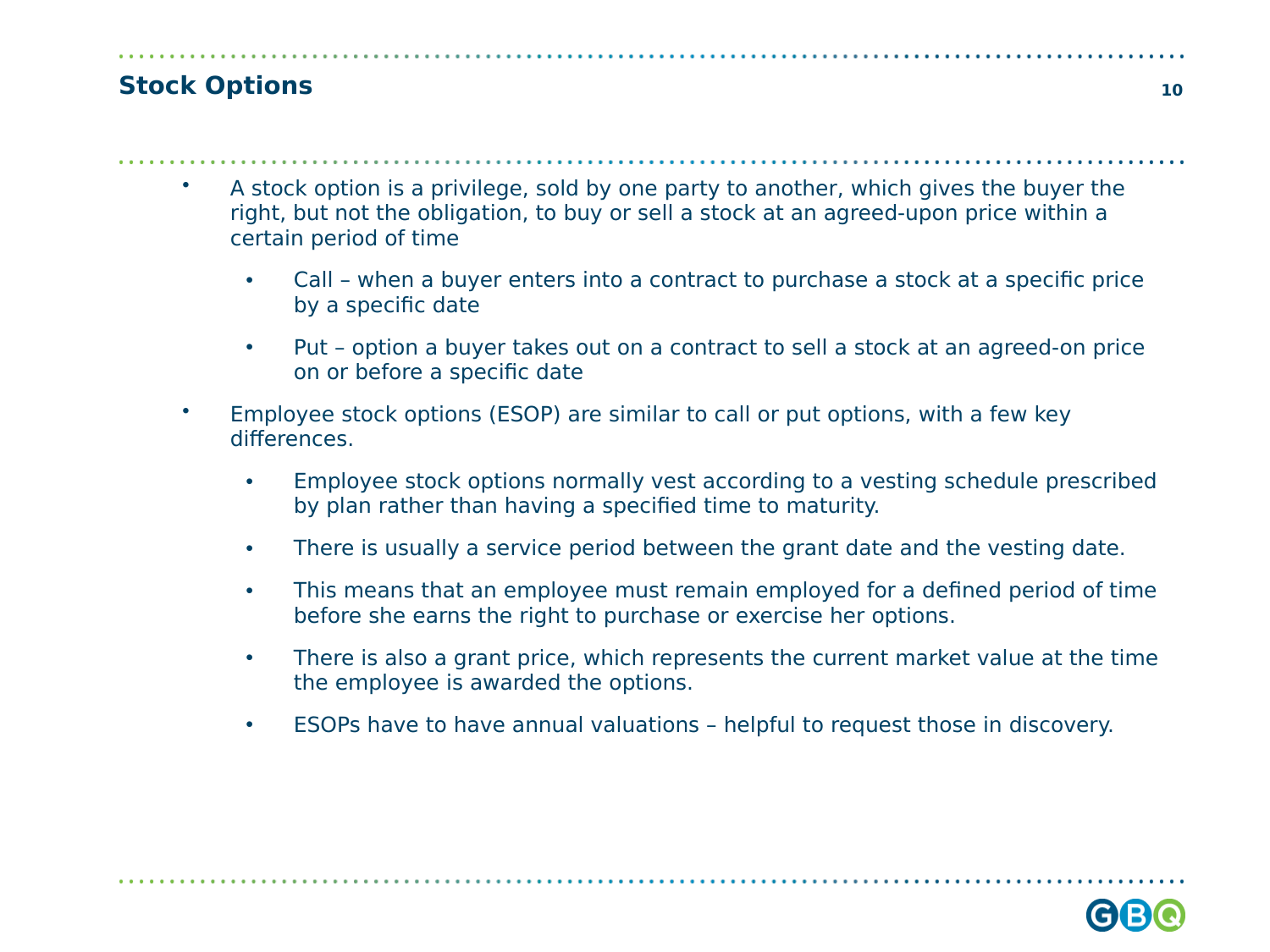

# Stock Options
10
A stock option is a privilege, sold by one party to another, which gives the buyer the right, but not the obligation, to buy or sell a stock at an agreed-upon price within a certain period of time
Call – when a buyer enters into a contract to purchase a stock at a specific price by a specific date
Put – option a buyer takes out on a contract to sell a stock at an agreed-on price on or before a specific date
Employee stock options (ESOP) are similar to call or put options, with a few key differences.
Employee stock options normally vest according to a vesting schedule prescribed by plan rather than having a specified time to maturity.
There is usually a service period between the grant date and the vesting date.
This means that an employee must remain employed for a defined period of time before she earns the right to purchase or exercise her options.
There is also a grant price, which represents the current market value at the time the employee is awarded the options.
ESOPs have to have annual valuations – helpful to request those in discovery.
­­